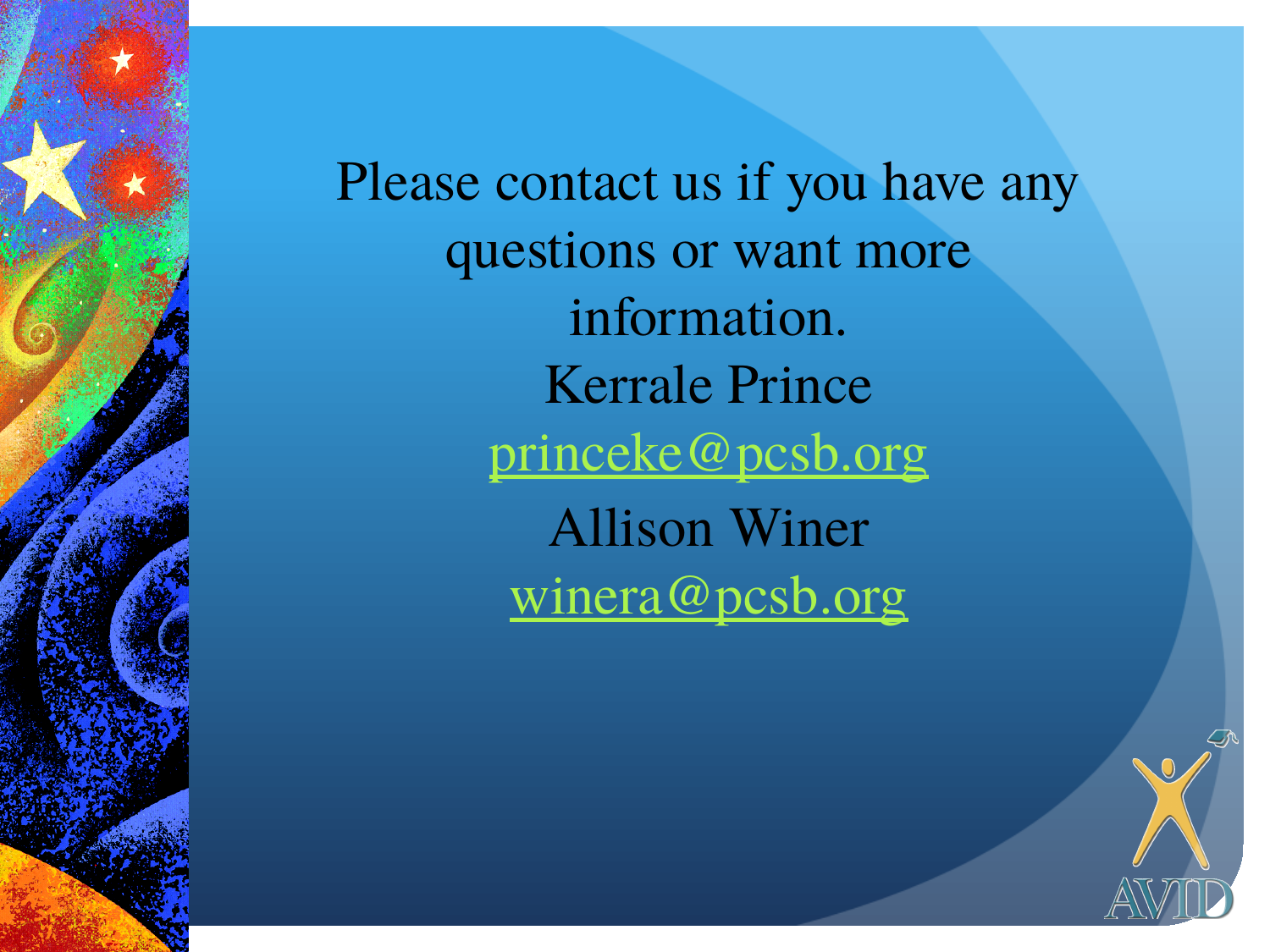

Please contact us if you have any questions or want more information.
Kerrale Prince
princeke@pcsb.org
Allison Winer
winera@pcsb.org